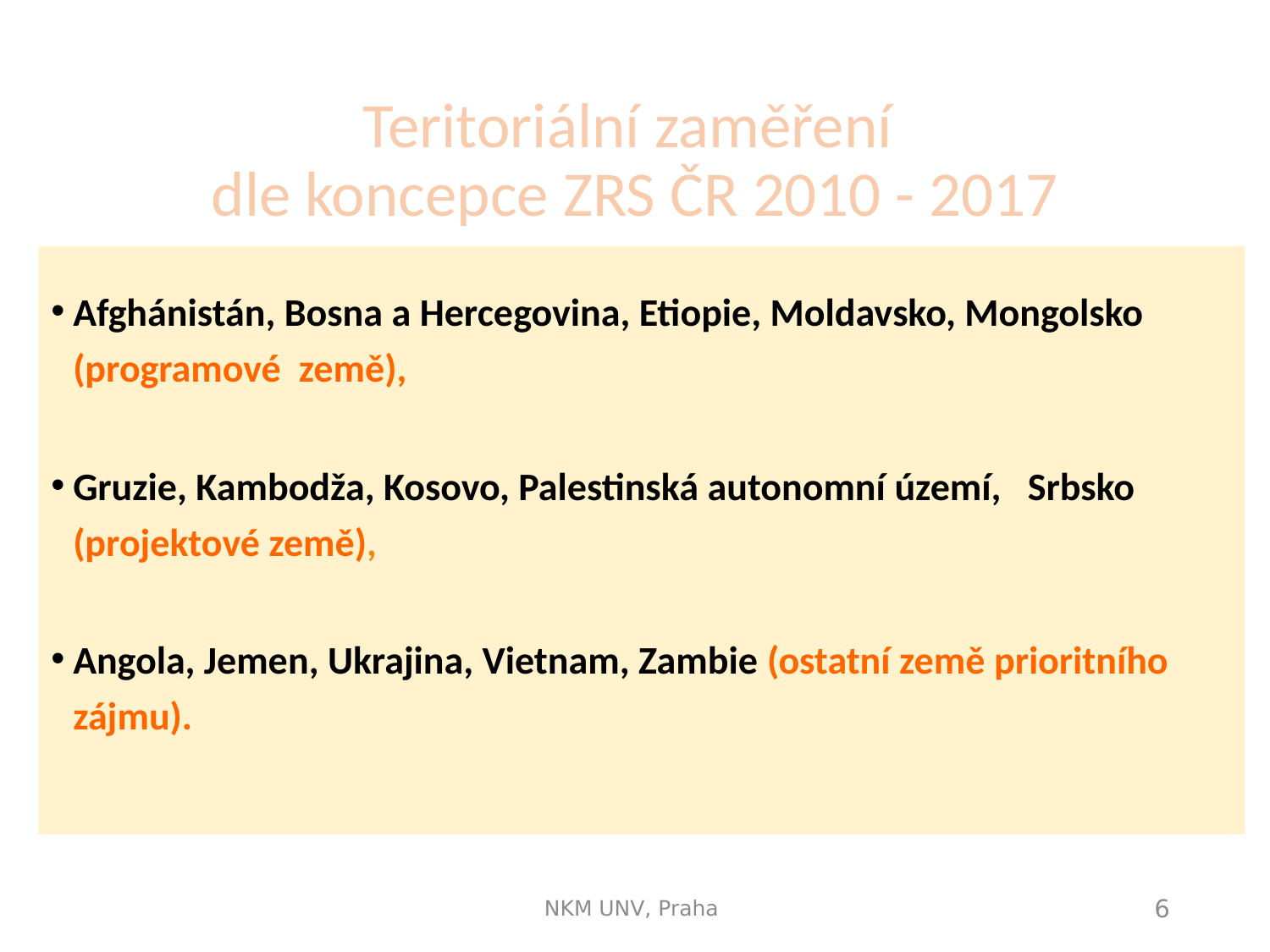

# Teritoriální zaměření dle koncepce ZRS ČR 2010 - 2017

Afghánistán, Bosna a Hercegovina, Etiopie, Moldavsko, Mongolsko (programové  země),

Gruzie, Kambodža, Kosovo, Palestinská autonomní území,   Srbsko (projektové země),

Angola, Jemen, Ukrajina, Vietnam, Zambie (ostatní země prioritního zájmu).

NKM UNV, Praha
6